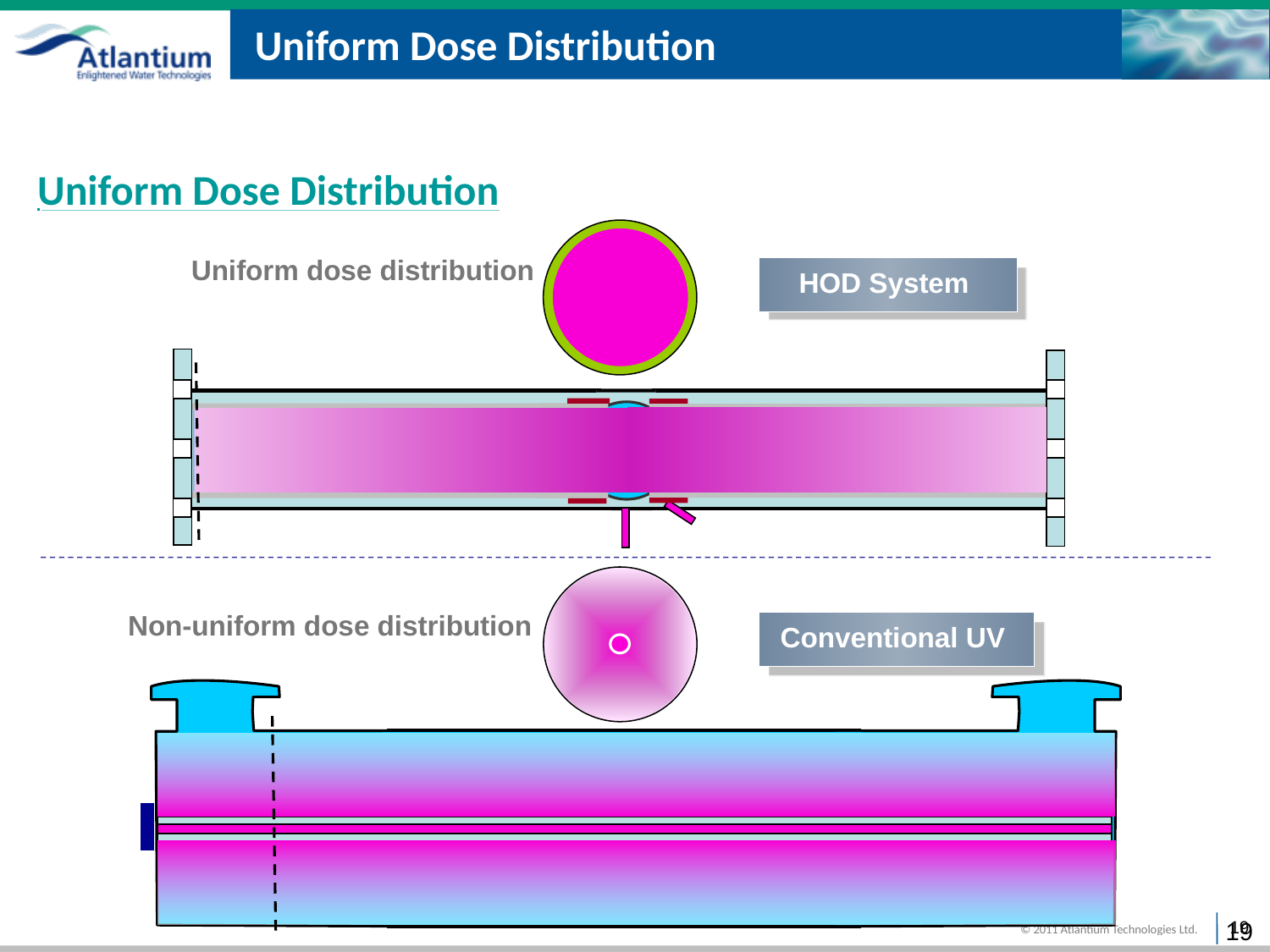

Uniform Dose Distribution
Uniform Dose Distribution

Uniform dose distribution
HOD System

Non-uniform dose distribution
Conventional UV

19
19